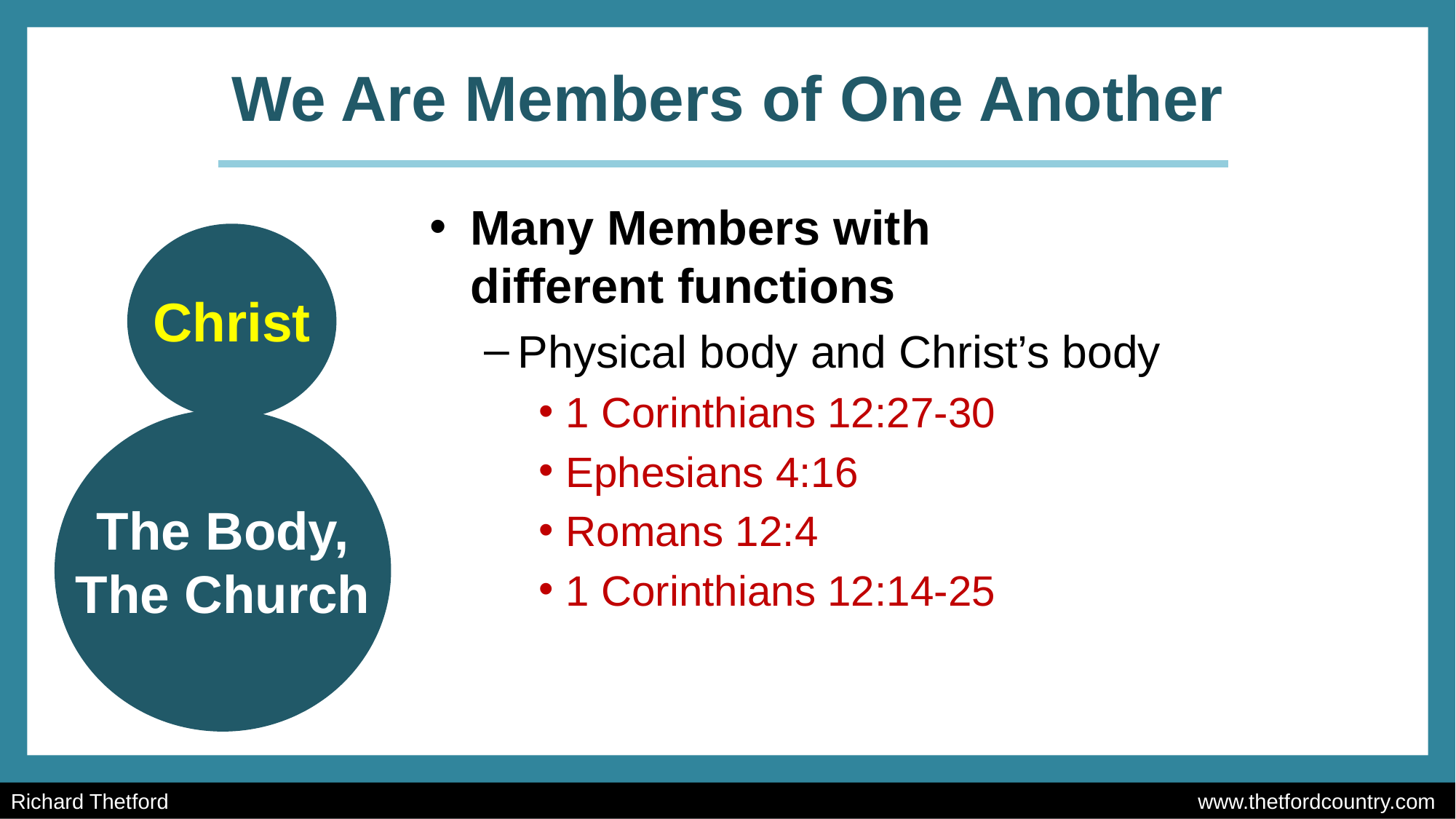

# We Are Members of One Another
Many Members with
different functions
Physical body and Christ’s body
1 Corinthians 12:27-30
Ephesians 4:16
Romans 12:4
1 Corinthians 12:14-25

Christ

The Body,
The Church

Richard Thetford			 						                www.thetfordcountry.com